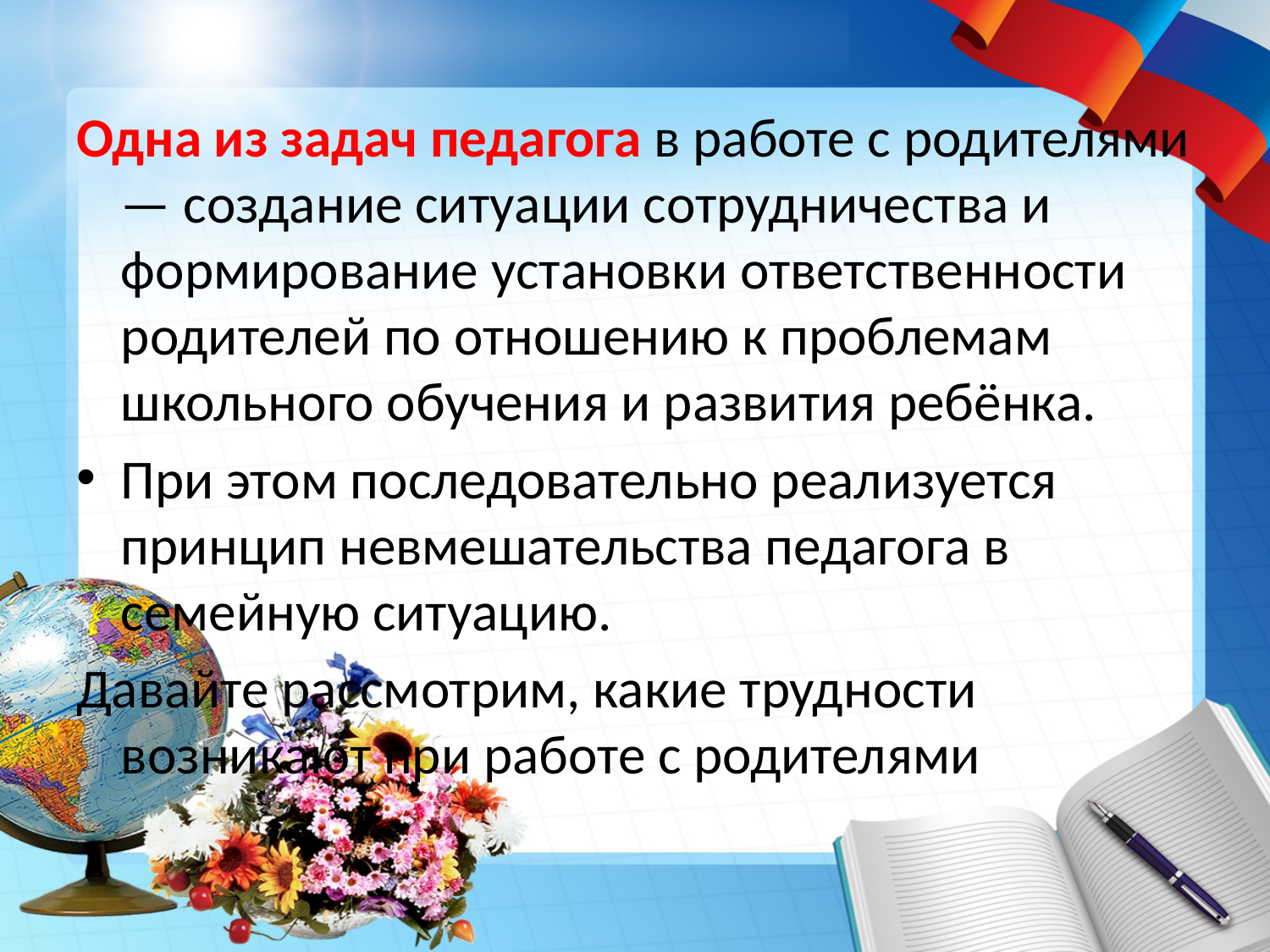

Одна из задач педагога в работе с родителями — создание ситуации сотрудничества и формирование установки ответственности родителей по отношению к проблемам школьного обучения и развития ребёнка.
При этом последовательно реализуется принцип невмешательства педагога в семейную ситуацию.
Давайте рассмотрим, какие трудности возникают при работе с родителями